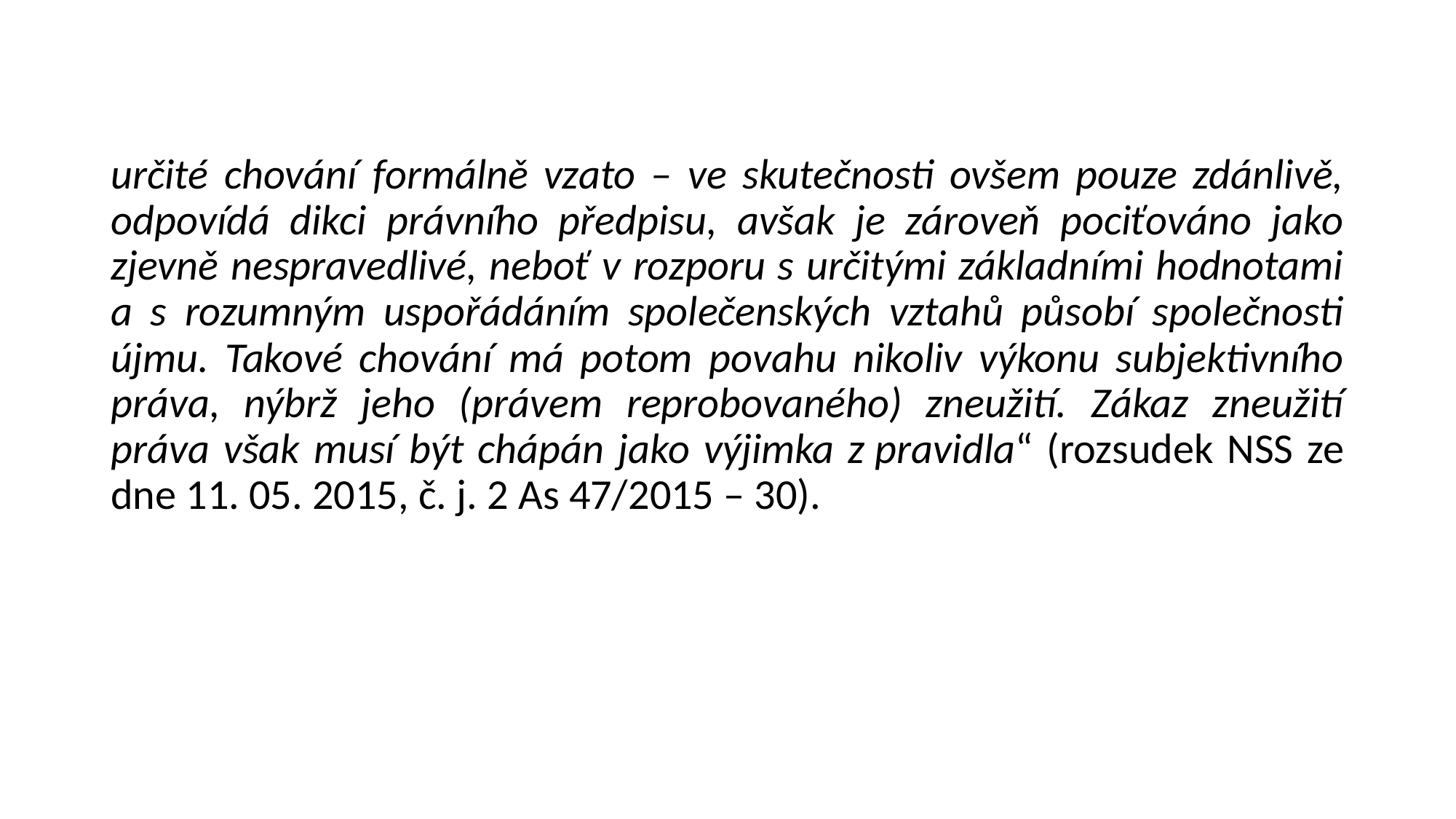

určité chování formálně vzato – ve skutečnosti ovšem pouze zdánlivě, odpovídá dikci právního předpisu, avšak je zároveň pociťováno jako zjevně nespravedlivé, neboť v rozporu s určitými základními hodnotami a s rozumným uspořádáním společenských vztahů působí společnosti újmu. Takové chování má potom povahu nikoliv výkonu subjektivního práva, nýbrž jeho (právem reprobovaného) zneužití. Zákaz zneužití práva však musí být chápán jako výjimka z pravidla“ (rozsudek NSS ze dne 11. 05. 2015, č. j. 2 As 47/2015 – 30).